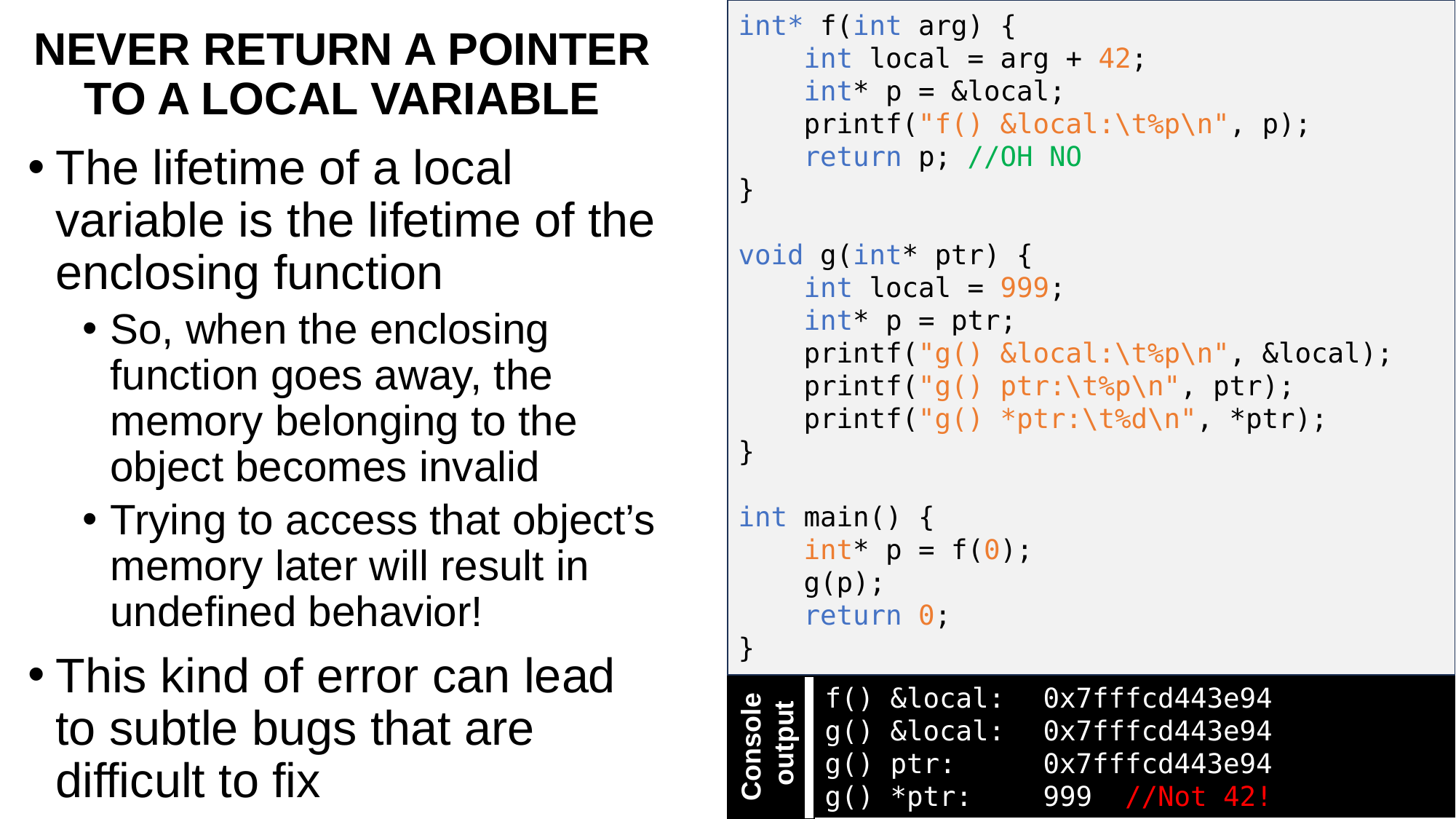

# NEVER RETURN A POINTER TO A LOCAL VARIABLE

int* f(int arg) {
    int local = arg + 42;
    int* p = &local;
    printf("f() &local:\t%p\n", p);
    return p; //OH NO
}

void g(int* ptr) {
    int local = 999;
    int* p = ptr;
    printf("g() &local:\t%p\n", &local);
    printf("g() ptr:\t%p\n", ptr);
    printf("g() *ptr:\t%d\n", *ptr);
}

int main() {
    int* p = f(0);
    g(p);
    return 0;
}
The lifetime of a local variable is the lifetime of the enclosing function
So, when the enclosing function goes away, the memory belonging to the object becomes invalid
Trying to access that object’s memory later will result in undefined behavior!
This kind of error can lead to subtle bugs that are difficult to fix

f() &local:	0x7fffcd443e94
g() &local:	0x7fffcd443e94
g() ptr:	0x7fffcd443e94
g() *ptr:	999  //Not 42!

Console
 output